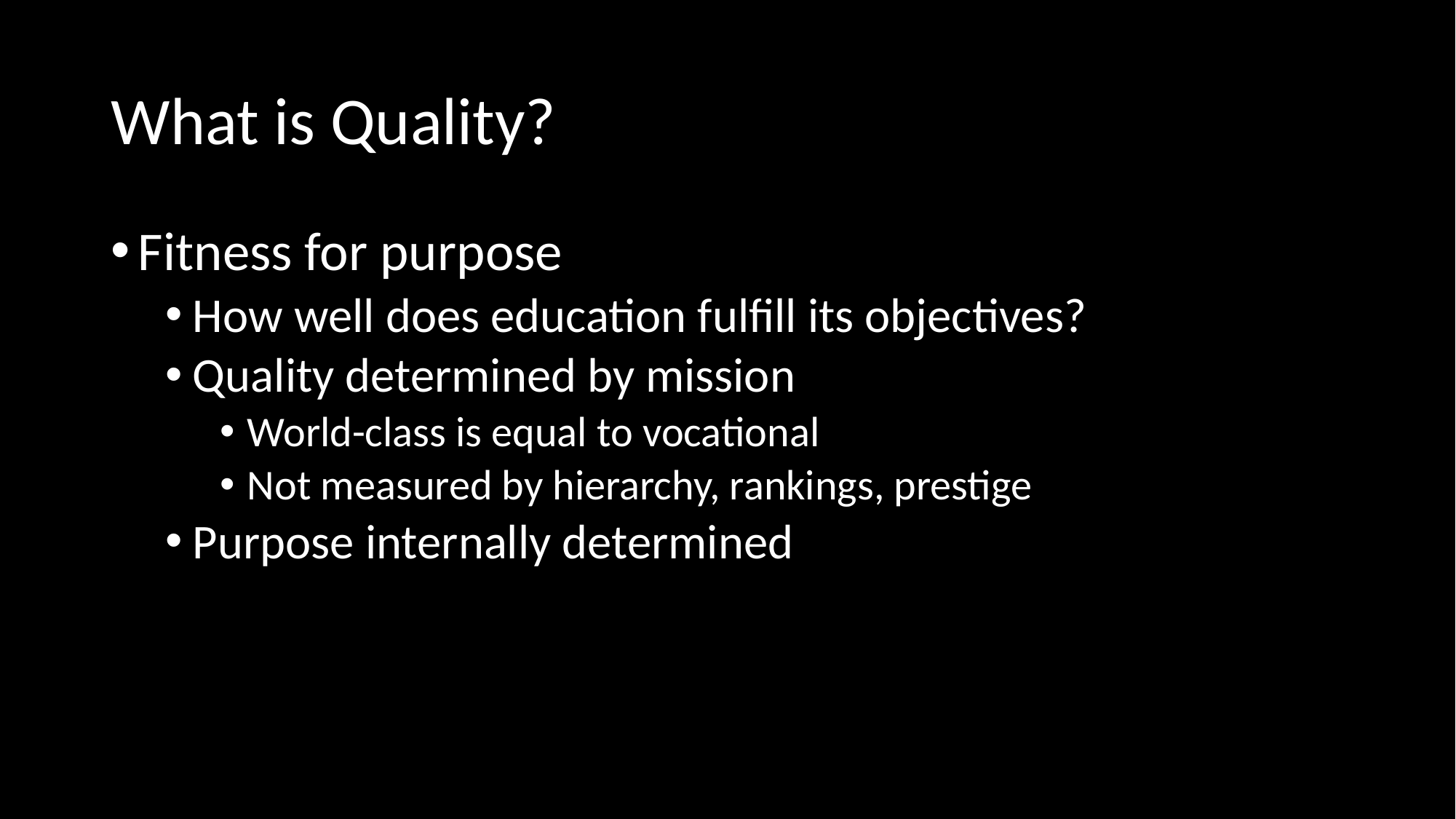

# What is Quality?
Fitness for purpose
How well does education fulfill its objectives?
Quality determined by mission
World-class is equal to vocational
Not measured by hierarchy, rankings, prestige
Purpose internally determined